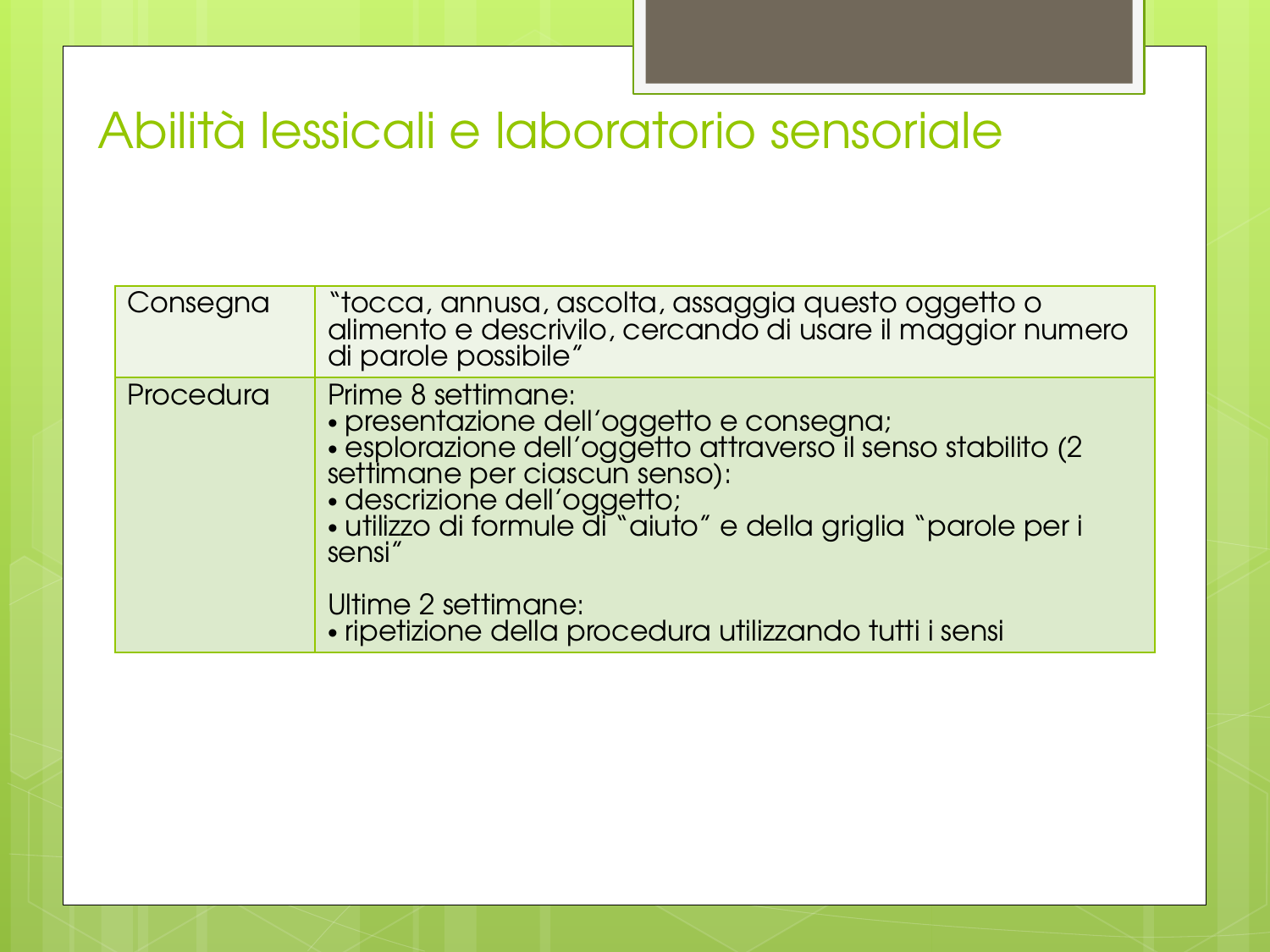

# Abilità lessicali e laboratorio sensoriale
| Consegna | “tocca, annusa, ascolta, assaggia questo oggetto o alimento e descrivilo, cercando di usare il maggior numero di parole possibile” |
| --- | --- |
| Procedura | Prime 8 settimane: presentazione dell’oggetto e consegna; esplorazione dell’oggetto attraverso il senso stabilito (2 settimane per ciascun senso): descrizione dell’oggetto; utilizzo di formule di “aiuto” e della griglia “parole per i sensi” Ultime 2 settimane: ripetizione della procedura utilizzando tutti i sensi |